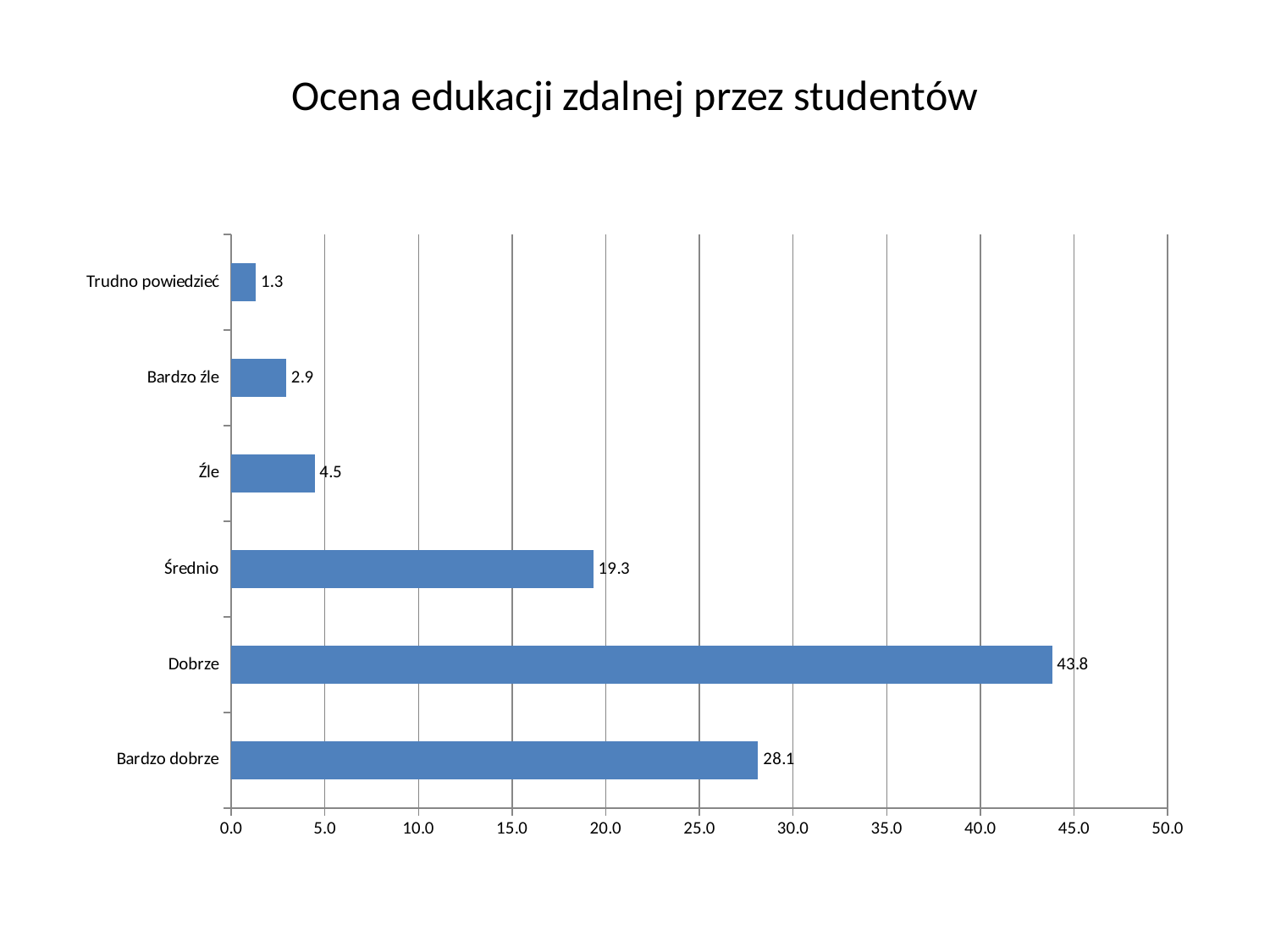

# Ocena edukacji zdalnej przez studentów

### Chart

| Category |  |
|---|---|
| Bardzo dobrze | 28.137651821862363 |
| Dobrze | 43.82591093117414 |
| Średnio | 19.33198380566803 |
| Źle | 4.453441295546559 |
| Bardzo źle | 2.9352226720647767 |
| Trudno powiedzieć | 1.3157894736842104 |